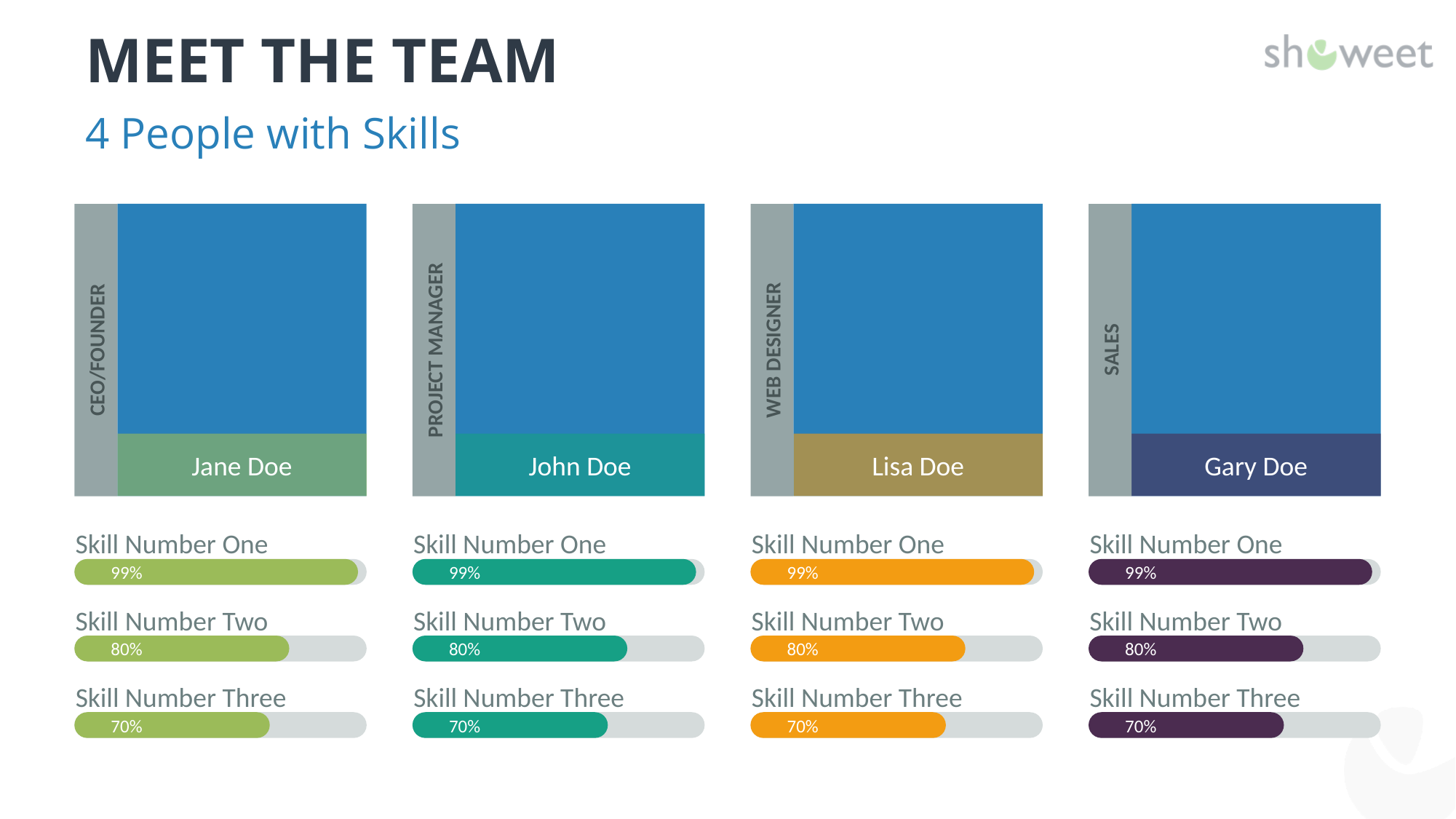

# Meet the Team
4 People with Skills

CEO/Founder
Sales
Project Manager
Web Designer
Jane Doe
John Doe
Lisa Doe
Gary Doe
Skill Number One

99%
Skill Number Two

80%
Skill Number Three

70%
Skill Number One

99%
Skill Number Two

80%
Skill Number Three

70%
Skill Number One

99%
Skill Number Two

80%
Skill Number Three

70%
Skill Number One

99%
Skill Number Two

80%
Skill Number Three

70%